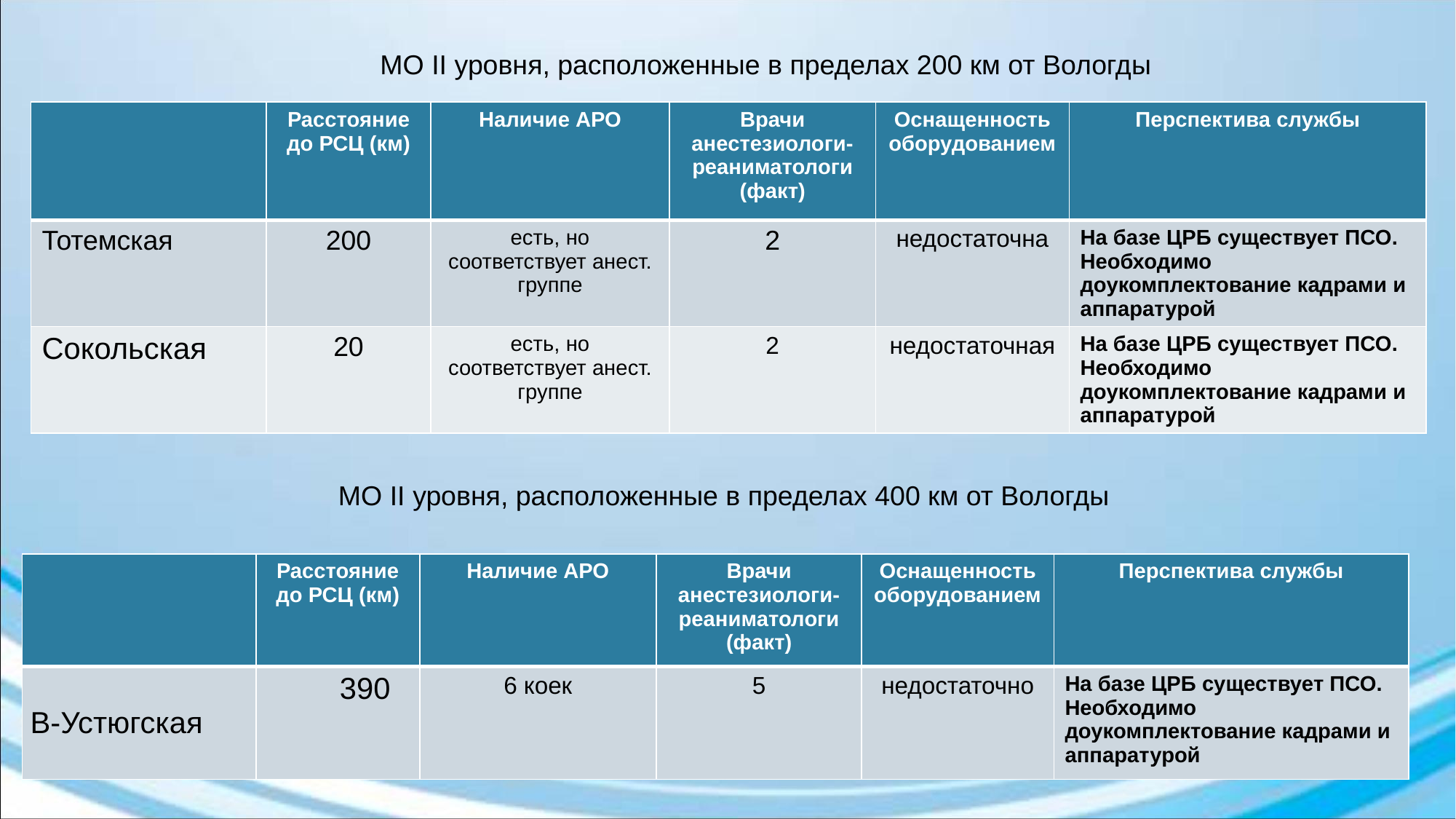

МО II уровня, расположенные в пределах 200 км от Вологды
|  | Расстояние до РСЦ (км) | Наличие АРО | Врачи анестезиологи-реаниматологи (факт) | Оснащенность оборудованием | Перспектива службы |
| --- | --- | --- | --- | --- | --- |
| Тотемская | 200 | есть, но соответствует анест. группе | 2 | недостаточна | На базе ЦРБ существует ПСО. Необходимо доукомплектование кадрами и аппаратурой |
| Сокольская | 20 | есть, но соответствует анест. группе | 2 | недостаточная | На базе ЦРБ существует ПСО. Необходимо доукомплектование кадрами и аппаратурой |
МО II уровня, расположенные в пределах 400 км от Вологды
|  | Расстояние до РСЦ (км) | Наличие АРО | Врачи анестезиологи-реаниматологи (факт) | Оснащенность оборудованием | Перспектива службы |
| --- | --- | --- | --- | --- | --- |
| В-Устюгская | 390 | 6 коек | 5 | недостаточно | На базе ЦРБ существует ПСО. Необходимо доукомплектование кадрами и аппаратурой |